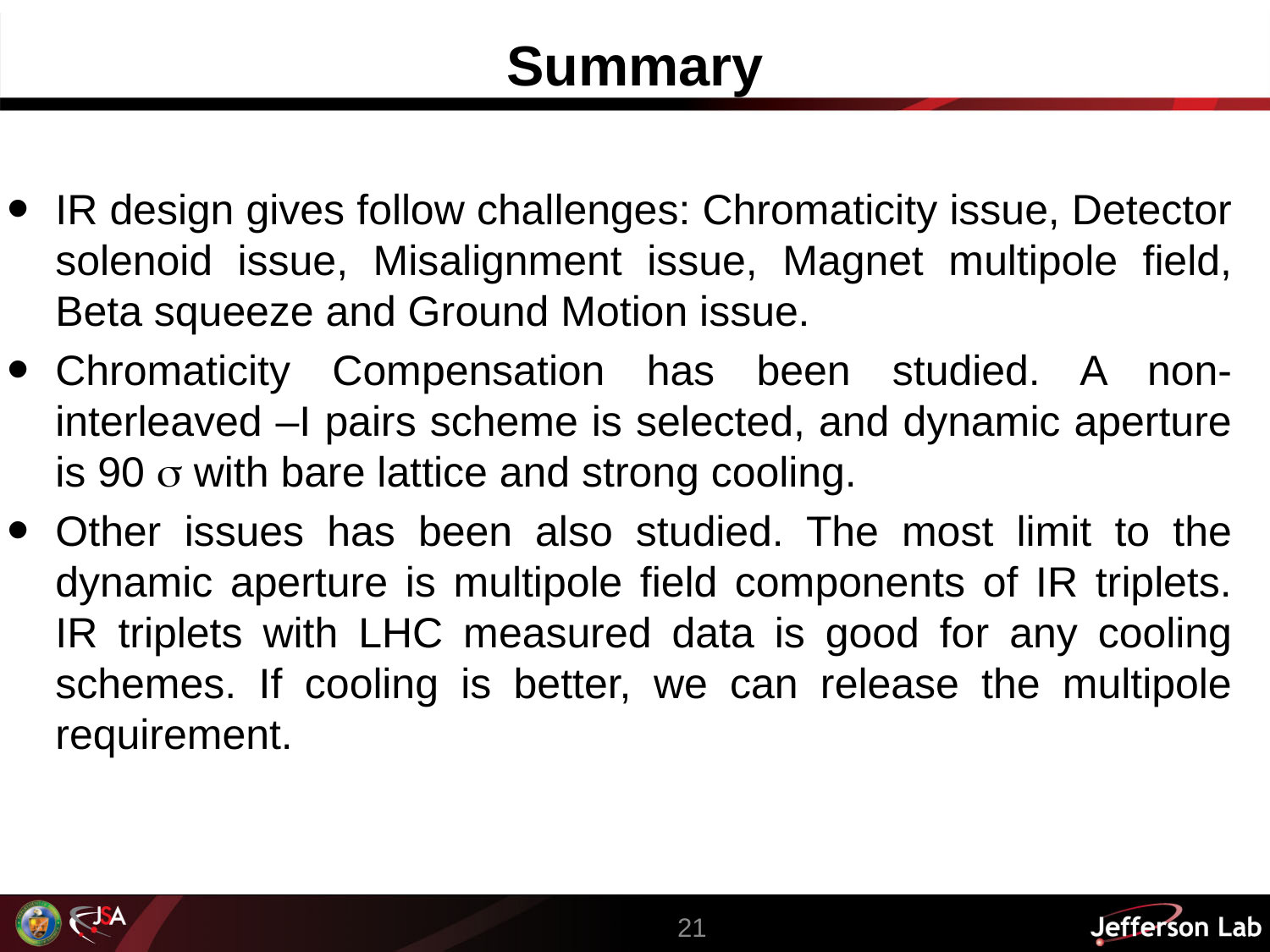

# Summary
IR design gives follow challenges: Chromaticity issue, Detector solenoid issue, Misalignment issue, Magnet multipole field, Beta squeeze and Ground Motion issue.
Chromaticity Compensation has been studied. A non-interleaved –I pairs scheme is selected, and dynamic aperture is 90 σ with bare lattice and strong cooling.
Other issues has been also studied. The most limit to the dynamic aperture is multipole field components of IR triplets. IR triplets with LHC measured data is good for any cooling schemes. If cooling is better, we can release the multipole requirement.

21